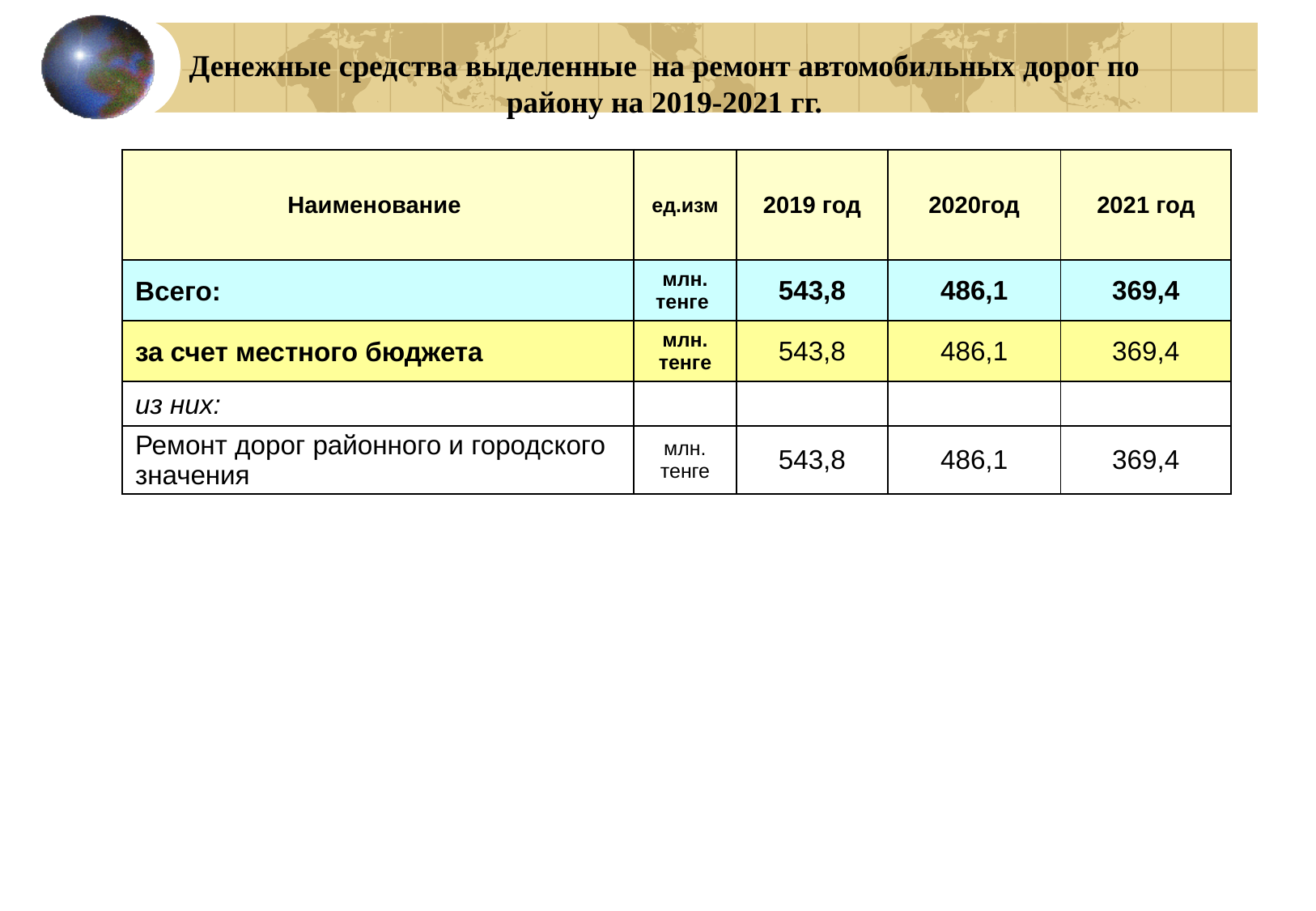

Денежные средства выделенные  на ремонт автомобильных дорог по району на 2019-2021 гг.
| Наименование | ед.изм | 2019 год | 2020год | 2021 год |
| --- | --- | --- | --- | --- |
| Всего: | млн. тенге | 543,8 | 486,1 | 369,4 |
| за счет местного бюджета | млн. тенге | 543,8 | 486,1 | 369,4 |
| из них: |  |  |  |  |
| Ремонт дорог районного и городского значения | млн. тенге | 543,8 | 486,1 | 369,4 |